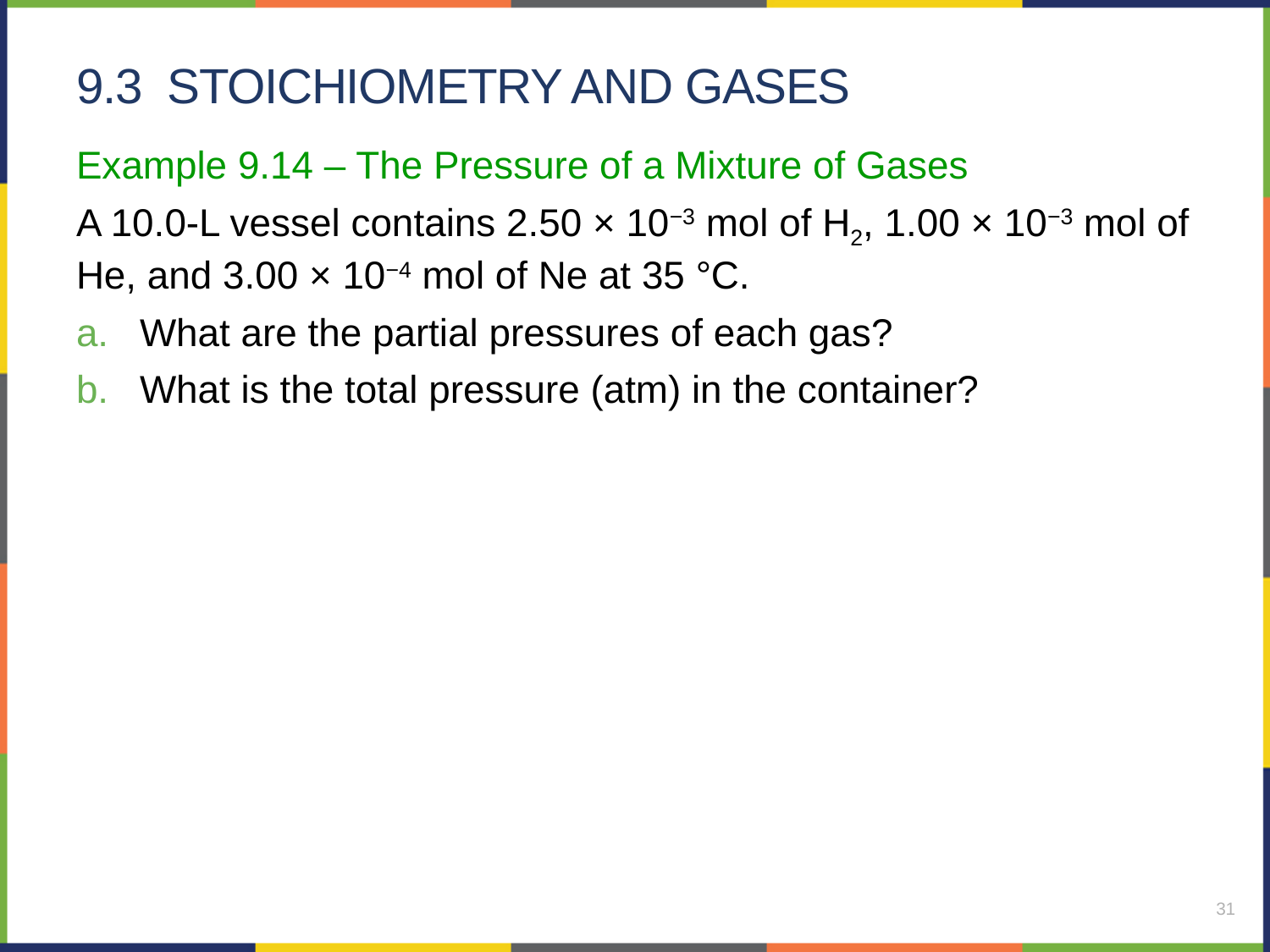

# 9.3  Stoichiometry and Gases
Example 9.14 – The Pressure of a Mixture of Gases
A 10.0-L vessel contains 2.50 × 10−3 mol of H2, 1.00 × 10−3 mol of He, and 3.00 × 10−4 mol of Ne at 35 °C.
What are the partial pressures of each gas?
What is the total pressure (atm) in the container?
31